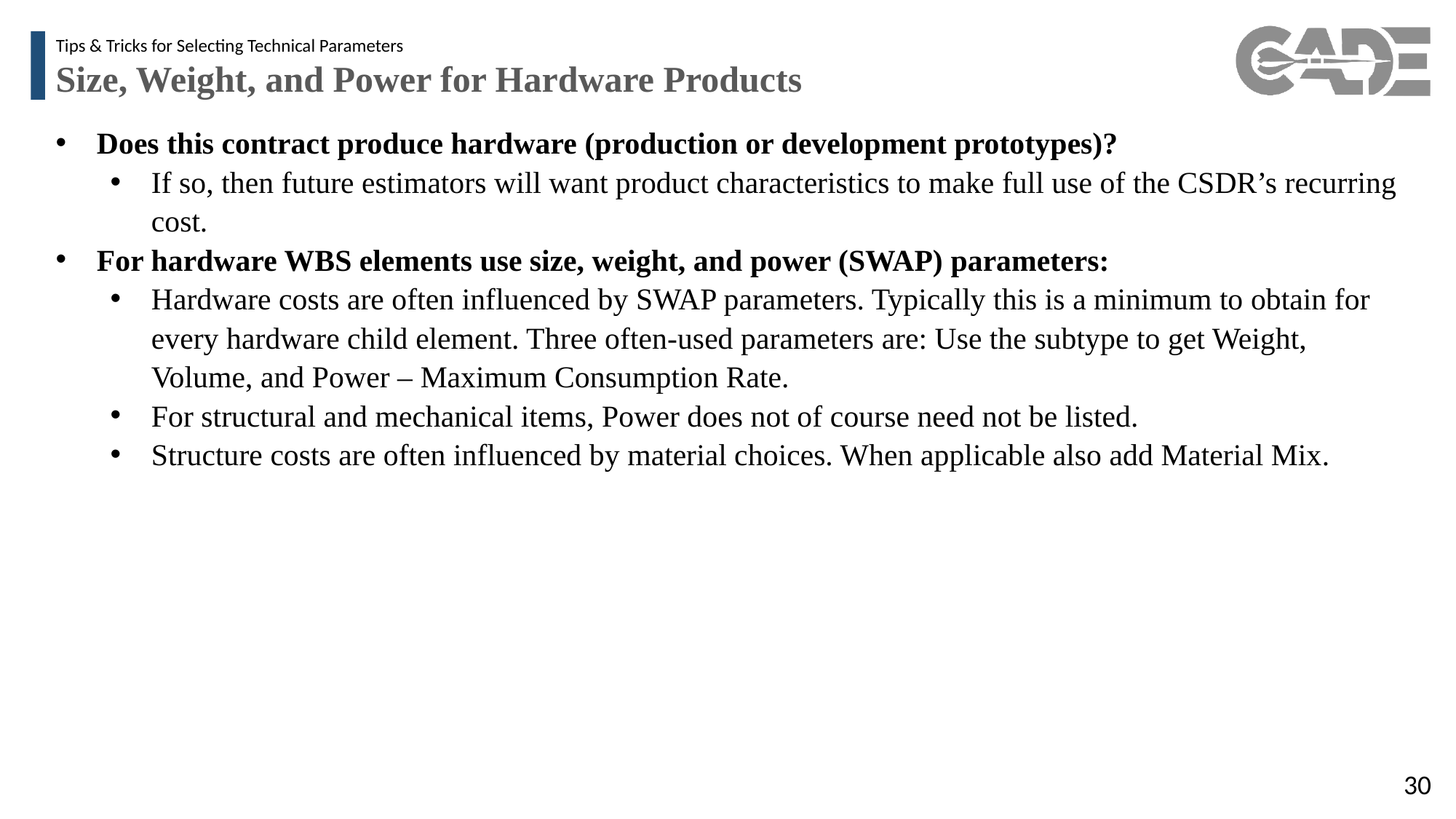

Tips & Tricks for Selecting Technical Parameters

Size, Weight, and Power for Hardware Products
Does this contract produce hardware (production or development prototypes)?
If so, then future estimators will want product characteristics to make full use of the CSDR’s recurring cost.
For hardware WBS elements use size, weight, and power (SWAP) parameters:
Hardware costs are often influenced by SWAP parameters. Typically this is a minimum to obtain for every hardware child element. Three often-used parameters are: Use the subtype to get Weight, Volume, and Power – Maximum Consumption Rate.
For structural and mechanical items, Power does not of course need not be listed.
Structure costs are often influenced by material choices. When applicable also add Material Mix.

30